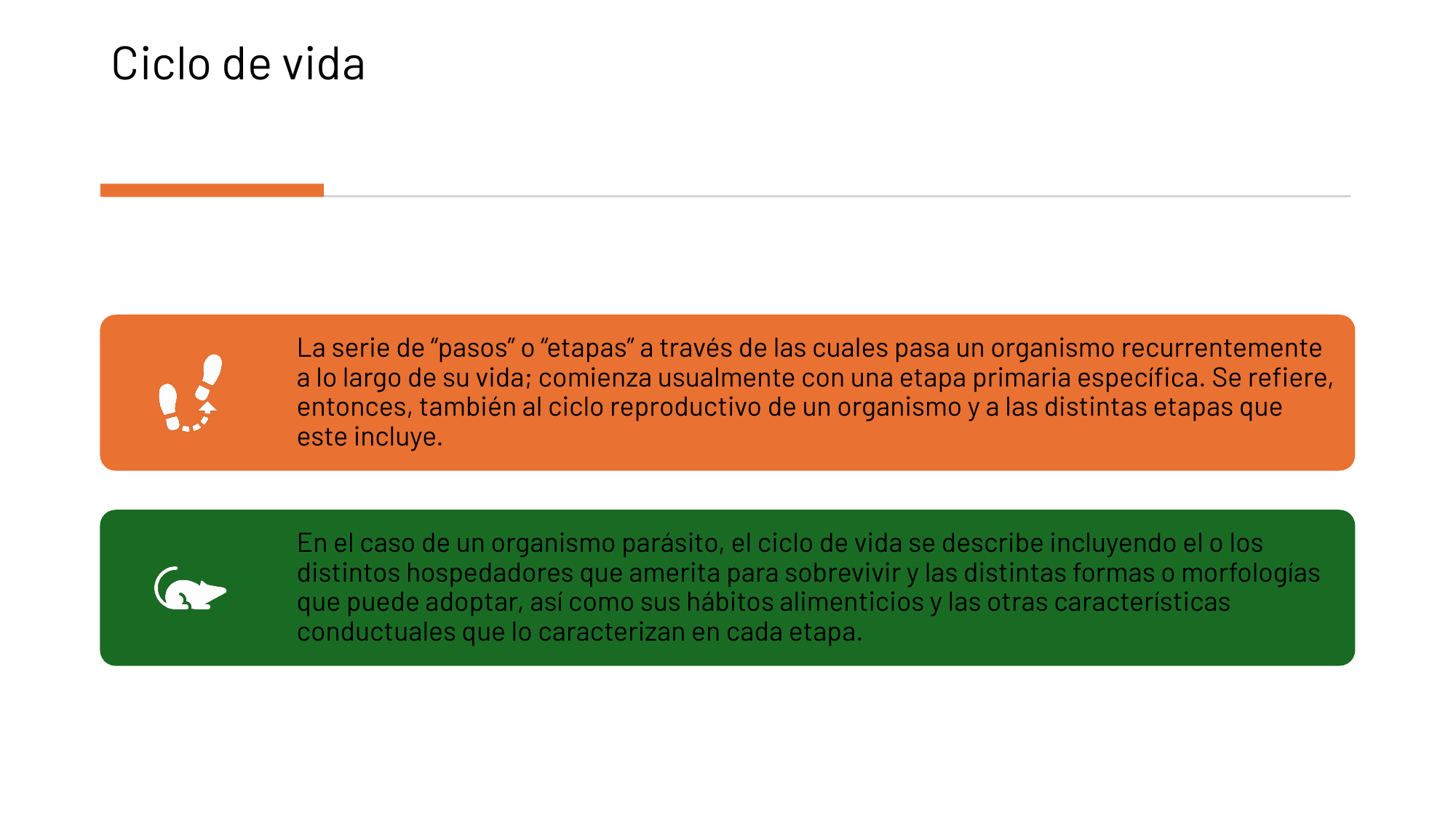

# Ciclo de vida

La serie de “pasos” o “etapas” a través de las cuales pasa un organismo recurrentemente a lo largo de su vida; comienza usualmente con una etapa primaria específica. Se refiere, entonces, también al ciclo reproductivo de un organismo y a las distintas etapas que este incluye.
En el caso de un organismo parásito, el ciclo de vida se describe incluyendo el o los distintos hospedadores que amerita para sobrevivir y las distintas formas o morfologías que puede adoptar, así como sus hábitos alimenticios y las otras características conductuales que lo caracterizan en cada etapa.